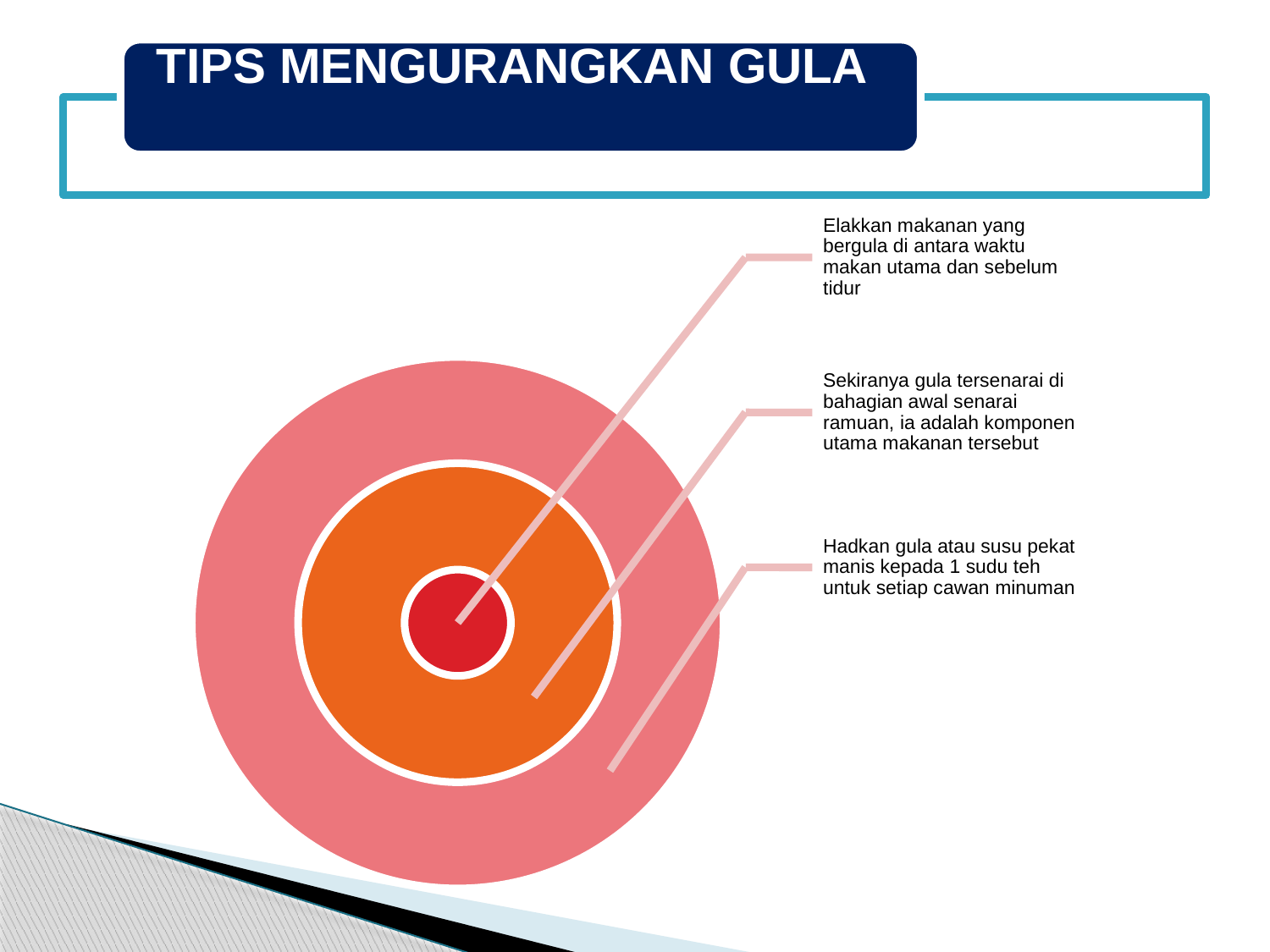

TIPS MENGURANGKAN GULA
Elakkan makanan yang bergula di antara waktu makan utama dan sebelum tidur
Sekiranya gula tersenarai di bahagian awal senarai ramuan, ia adalah komponen utama makanan tersebut
Hadkan gula atau susu pekat manis kepada 1 sudu teh untuk setiap cawan minuman